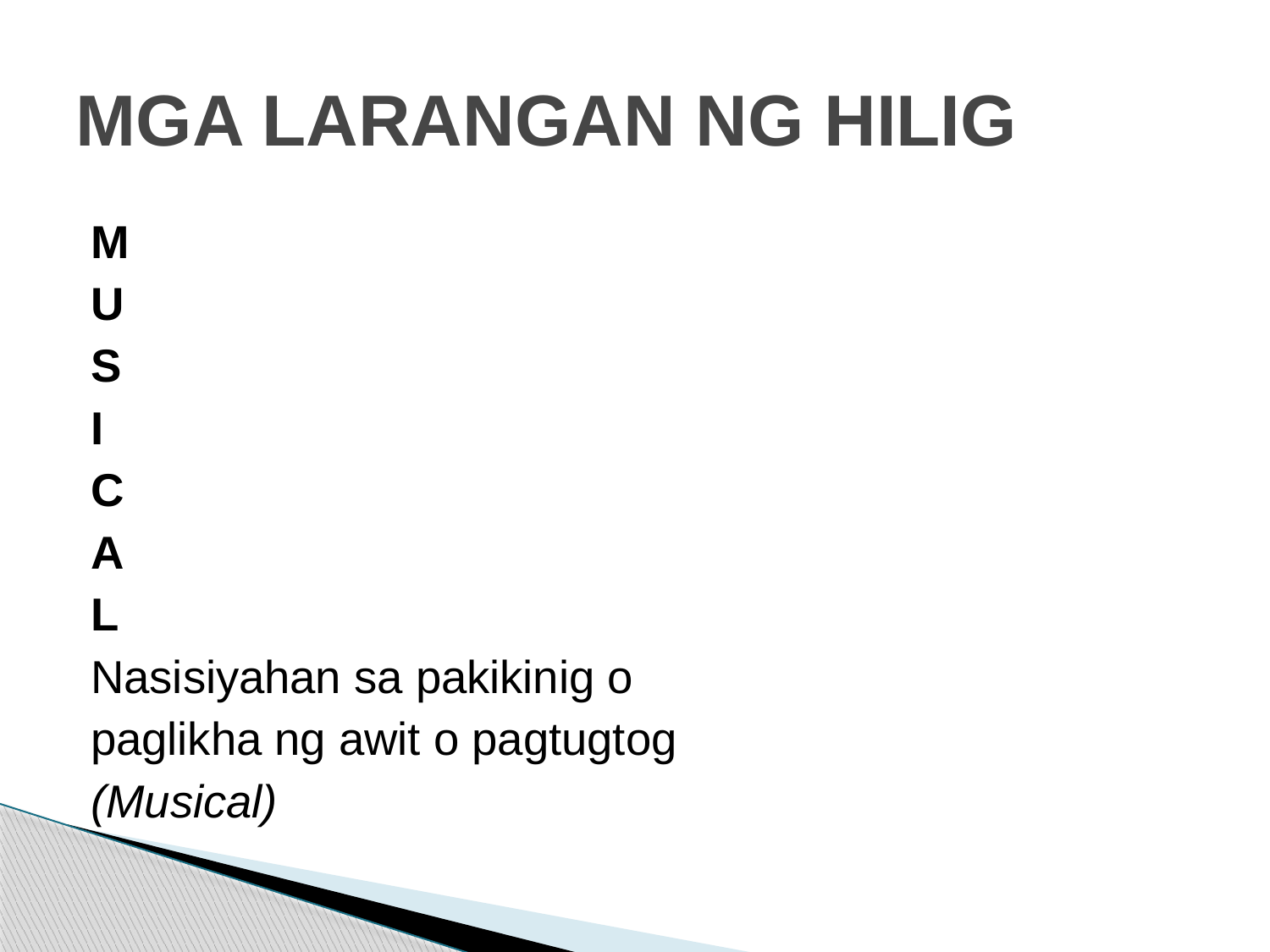

# MGA LARANGAN NG HILIG
M
U
S
I
C
A
L
Nasisiyahan sa pakikinig o
paglikha ng awit o pagtugtog
(Musical)